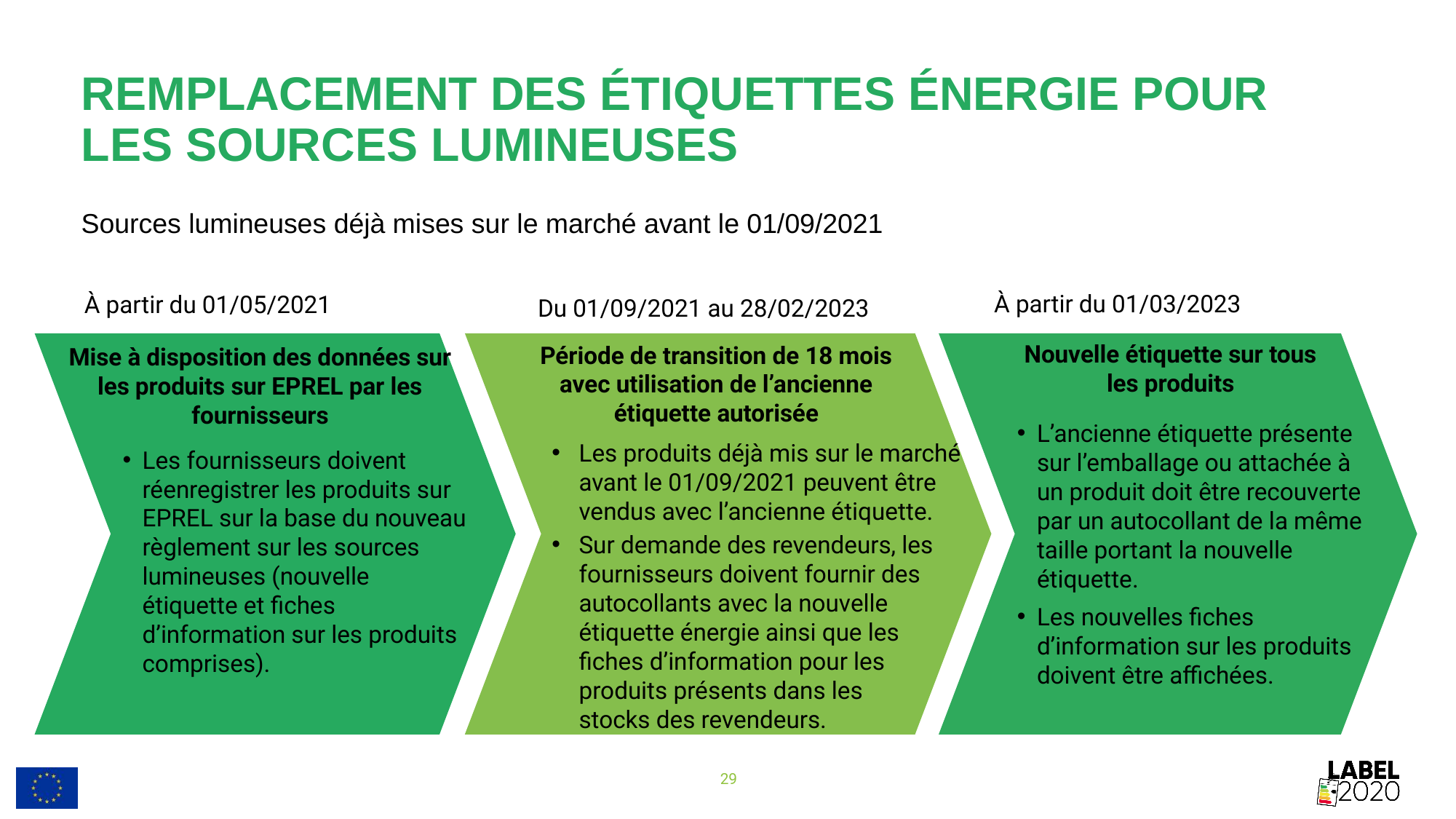

# Remplacement des étiquettes énergie pour les sources lumineuses
Sources lumineuses déjà mises sur le marché avant le 01/09/2021

À partir du 01/03/2023
À partir du 01/05/2021
Du 01/09/2021 au 28/02/2023

Nouvelle étiquette sur tous les produits

Période de transition de 18 mois avec utilisation de l’ancienne étiquette autorisée
Mise à disposition des données sur les produits sur EPREL par les fournisseurs
L’ancienne étiquette présente sur l’emballage ou attachée à un produit doit être recouverte par un autocollant de la même taille portant la nouvelle étiquette.
Les nouvelles fiches d’information sur les produits doivent être affichées.
Les produits déjà mis sur le marché avant le 01/09/2021 peuvent être vendus avec l’ancienne étiquette.
Sur demande des revendeurs, les fournisseurs doivent fournir des autocollants avec la nouvelle étiquette énergie ainsi que les fiches d’information pour les produits présents dans les stocks des revendeurs.
Les fournisseurs doivent réenregistrer les produits sur EPREL sur la base du nouveau règlement sur les sources lumineuses (nouvelle étiquette et fiches d’information sur les produits comprises).
29